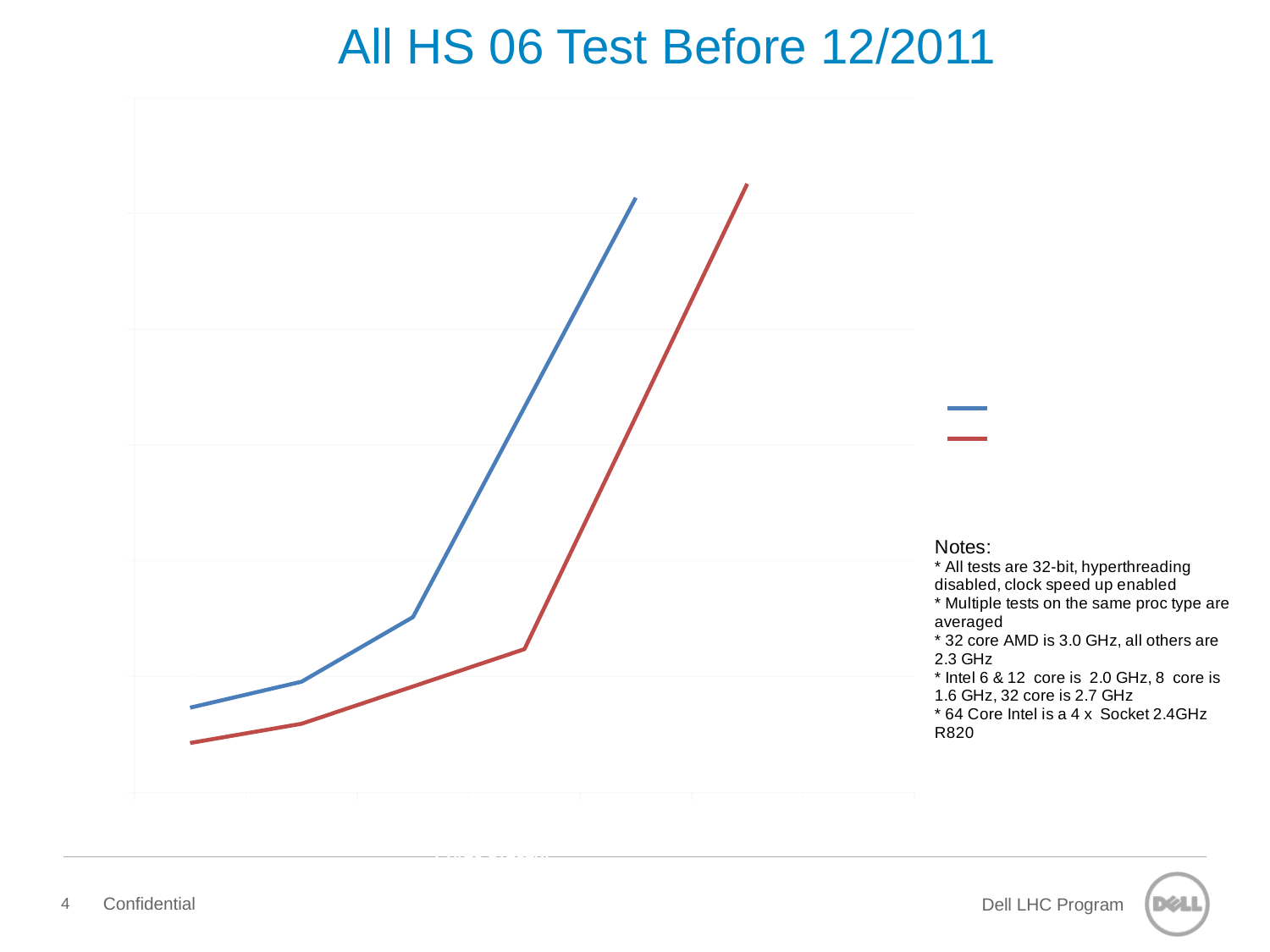

# All HS 06 Test Before 12/2011

[unsupported chart]

Confidential
4